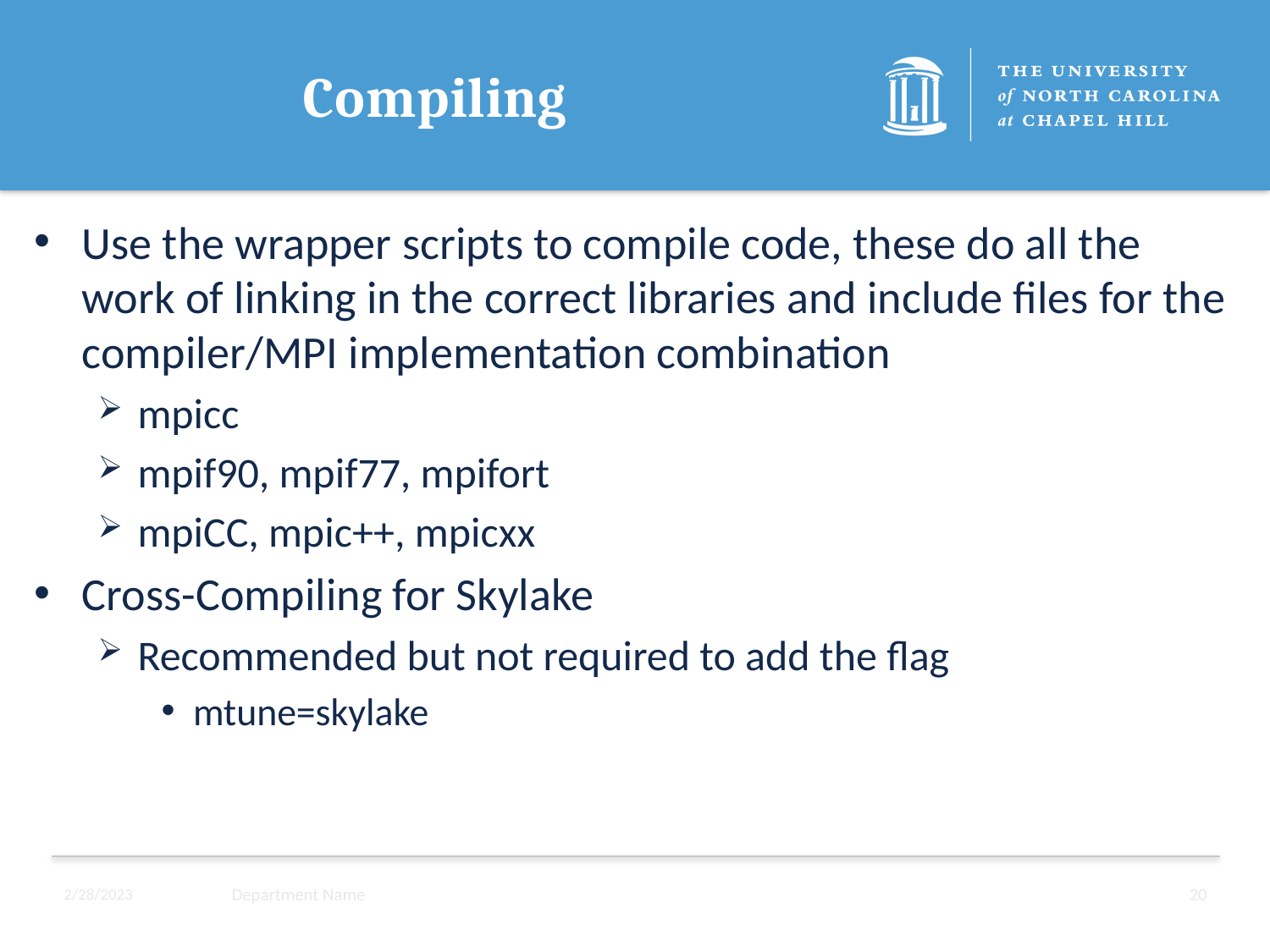

# Compiling
Use the wrapper scripts to compile code, these do all the work of linking in the correct libraries and include files for the compiler/MPI implementation combination
mpicc
mpif90, mpif77, mpifort
mpiCC, mpic++, mpicxx
Cross-Compiling for Skylake
Recommended but not required to add the flag
mtune=skylake
2/28/2023
Department Name
20